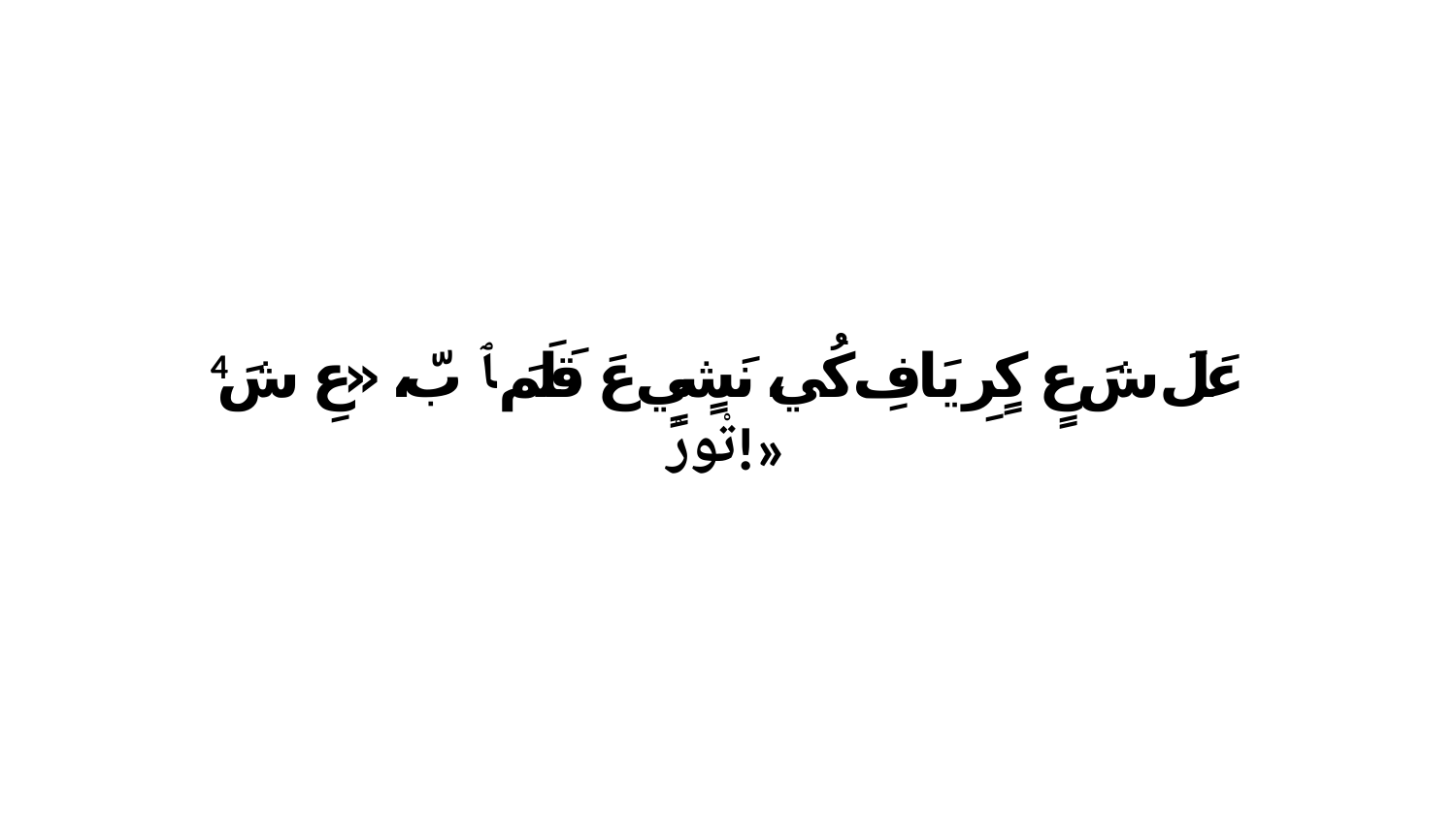

4 عَلَ شَ عٍ كٍرِ يَافِ كُي، نَشٍيٍ عَ قَلَمَ ﭑ بّ، «عِ شَ تْورْ!»